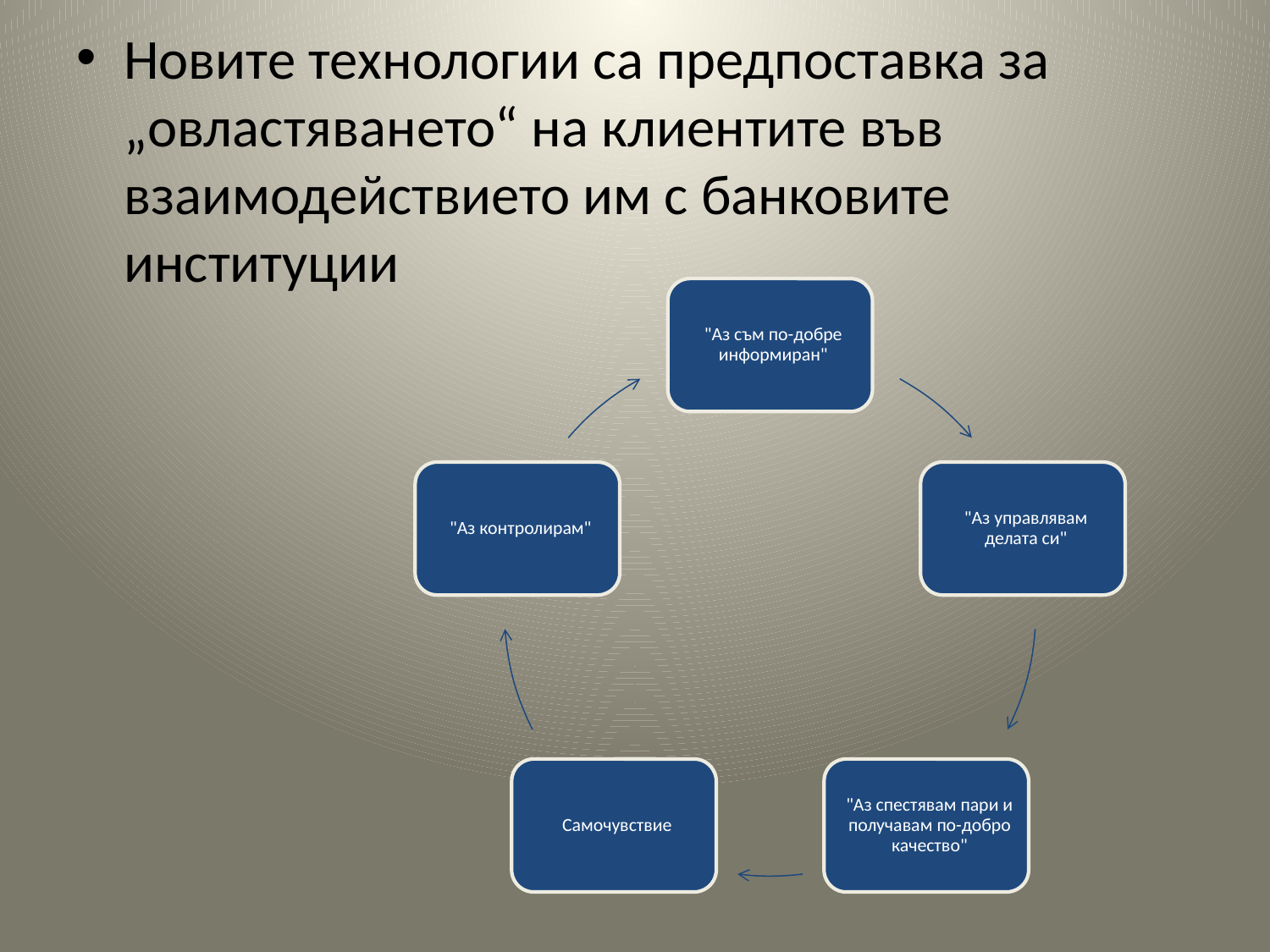

Новите технологии са предпоставка за „овластяването“ на клиентите във взаимодействието им с банковите институции
"Аз съм по-добре информиран"
"Аз управлявам делата си"
"Аз спестявам пари и получавам по-добро качество"
Самочувствие
"Аз контролирам"